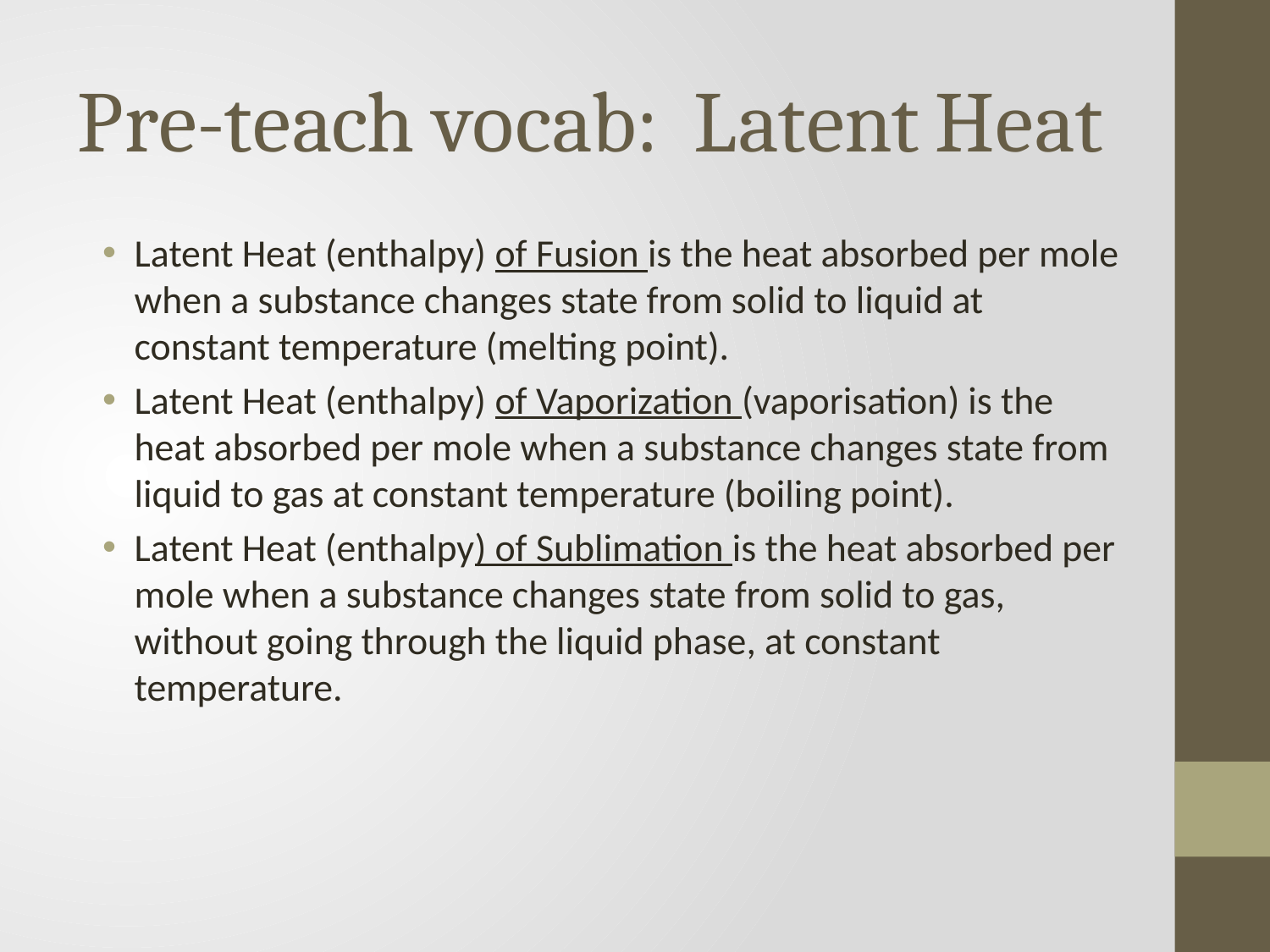

# Pre-teach vocab:  Latent Heat
Latent Heat (enthalpy) of Fusion is the heat absorbed per mole when a substance changes state from solid to liquid at constant temperature (melting point).
Latent Heat (enthalpy) of Vaporization (vaporisation) is the heat absorbed per mole when a substance changes state from liquid to gas at constant temperature (boiling point).
Latent Heat (enthalpy) of Sublimation is the heat absorbed per mole when a substance changes state from solid to gas, without going through the liquid phase, at constant temperature.